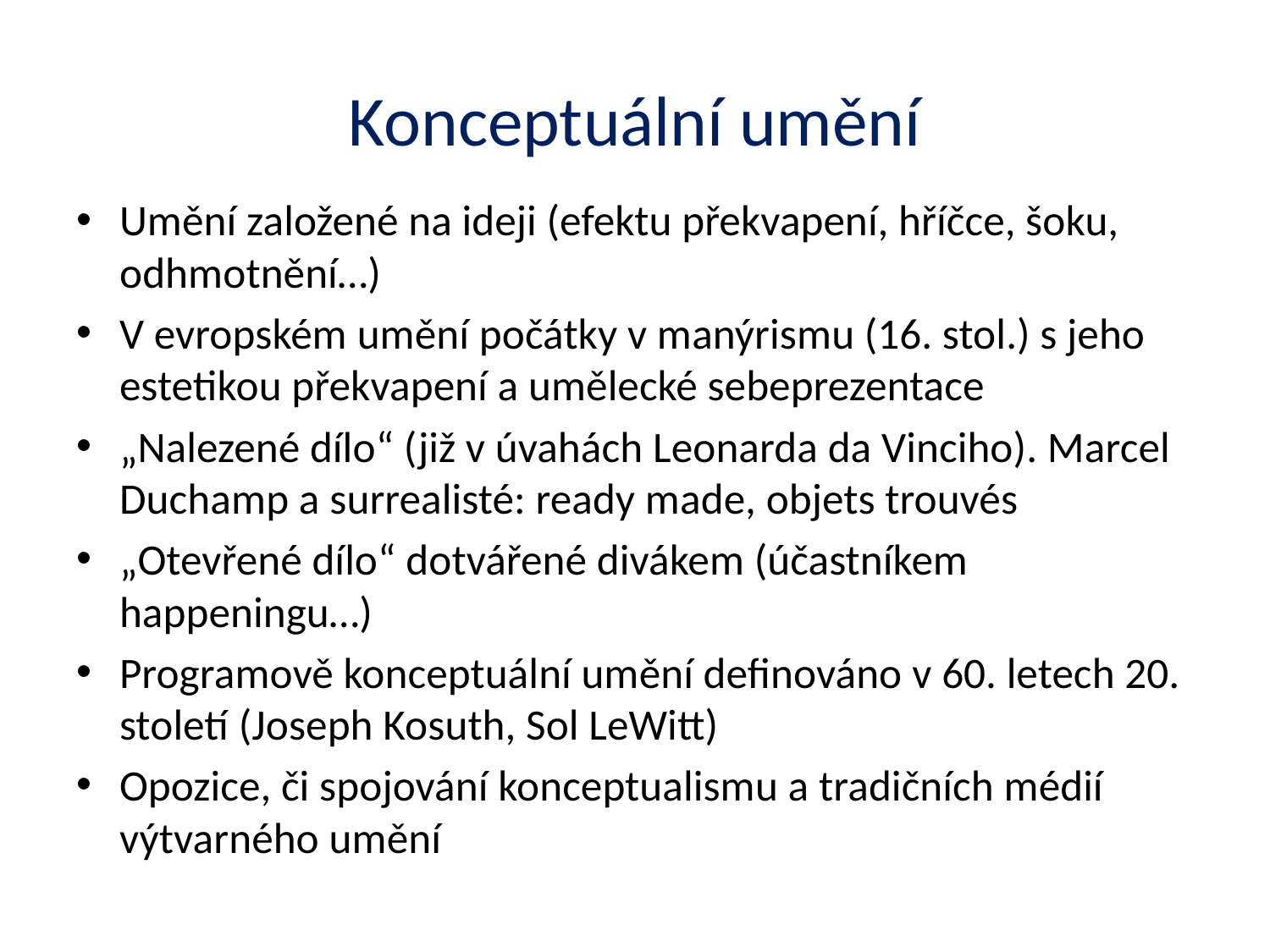

# Konceptuální umění
Umění založené na ideji (efektu překvapení, hříčce, šoku, odhmotnění…)
V evropském umění počátky v manýrismu (16. stol.) s jeho estetikou překvapení a umělecké sebeprezentace
„Nalezené dílo“ (již v úvahách Leonarda da Vinciho). Marcel Duchamp a surrealisté: ready made, objets trouvés
„Otevřené dílo“ dotvářené divákem (účastníkem happeningu…)
Programově konceptuální umění definováno v 60. letech 20. století (Joseph Kosuth, Sol LeWitt)
Opozice, či spojování konceptualismu a tradičních médií výtvarného umění